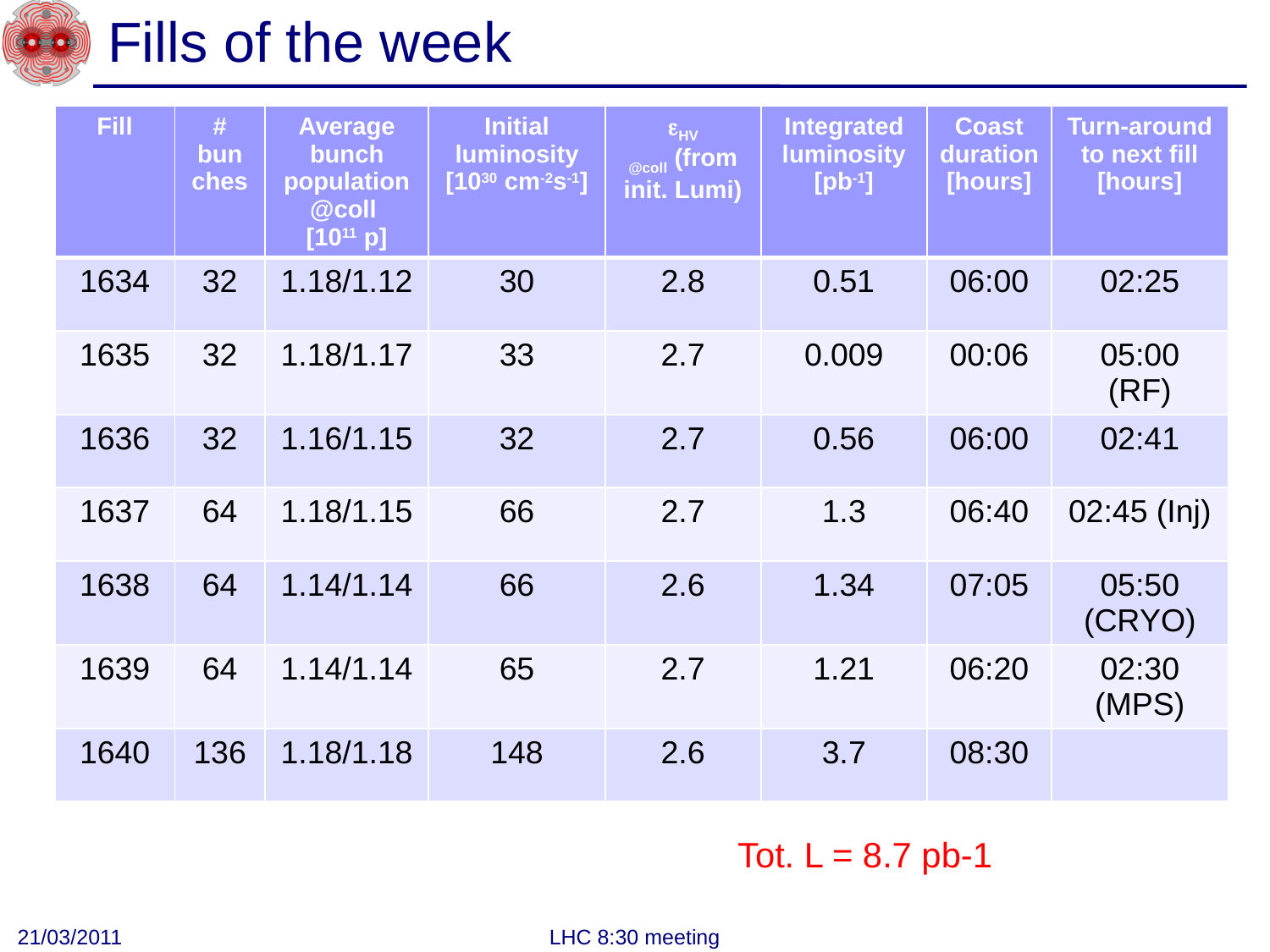

# Fills of the week
| Fill | # bun ches | Average bunch population@coll [1011 p] | Initial luminosity [1030 cm-2s-1] | εHV @coll (from init. Lumi) | Integrated luminosity [pb-1] | Coast duration [hours] | Turn-around to next fill [hours] |
| --- | --- | --- | --- | --- | --- | --- | --- |
| 1634 | 32 | 1.18/1.12 | 30 | 2.8 | 0.51 | 06:00 | 02:25 |
| 1635 | 32 | 1.18/1.17 | 33 | 2.7 | 0.009 | 00:06 | 05:00 (RF) |
| 1636 | 32 | 1.16/1.15 | 32 | 2.7 | 0.56 | 06:00 | 02:41 |
| 1637 | 64 | 1.18/1.15 | 66 | 2.7 | 1.3 | 06:40 | 02:45 (Inj) |
| 1638 | 64 | 1.14/1.14 | 66 | 2.6 | 1.34 | 07:05 | 05:50 (CRYO) |
| 1639 | 64 | 1.14/1.14 | 65 | 2.7 | 1.21 | 06:20 | 02:30 (MPS) |
| 1640 | 136 | 1.18/1.18 | 148 | 2.6 | 3.7 | 08:30 |  |

Tot. L = 8.7 pb-1
21/03/2011
LHC 8:30 meeting